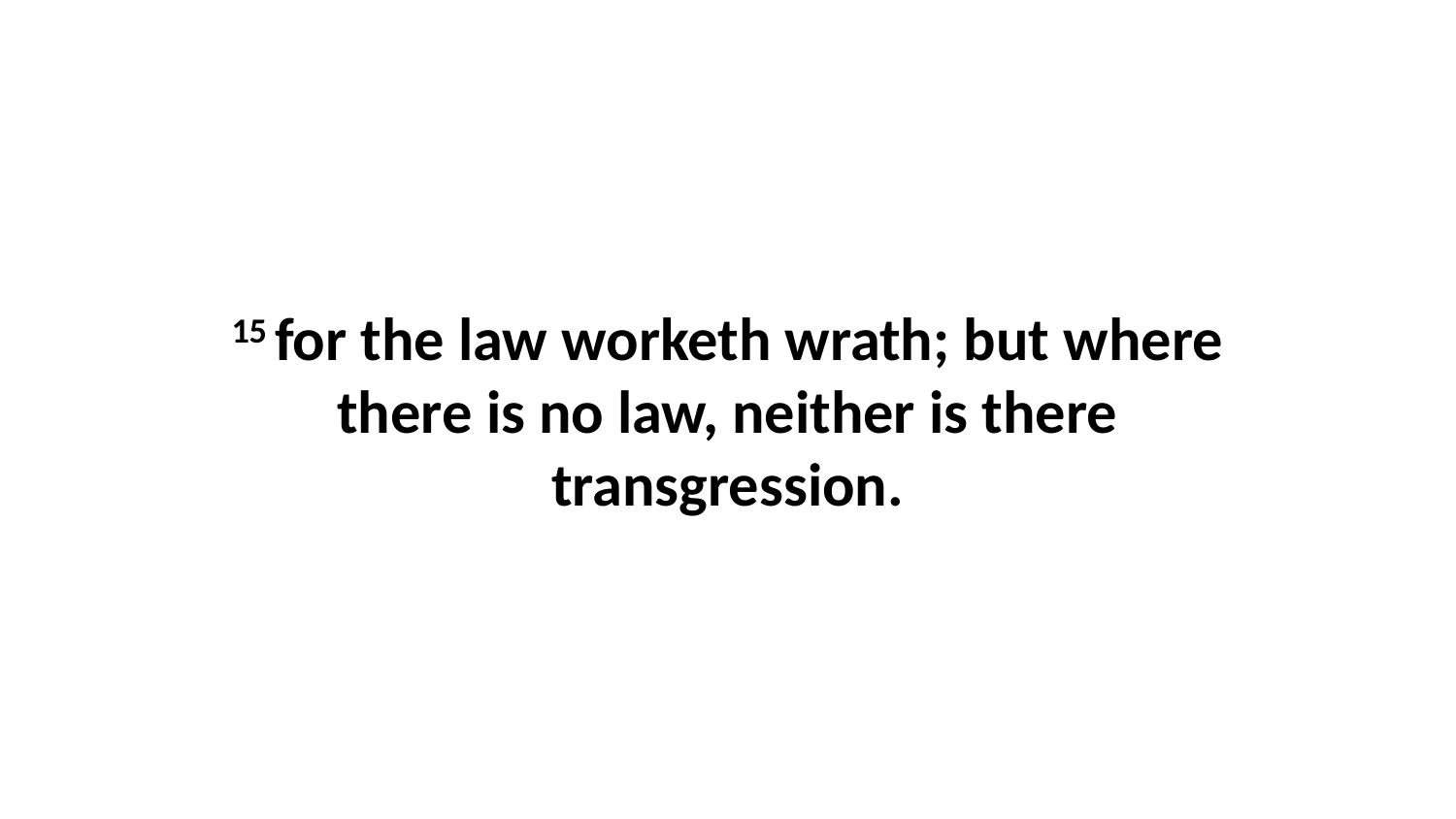

15 for the law worketh wrath; but where there is no law, neither is there transgression.